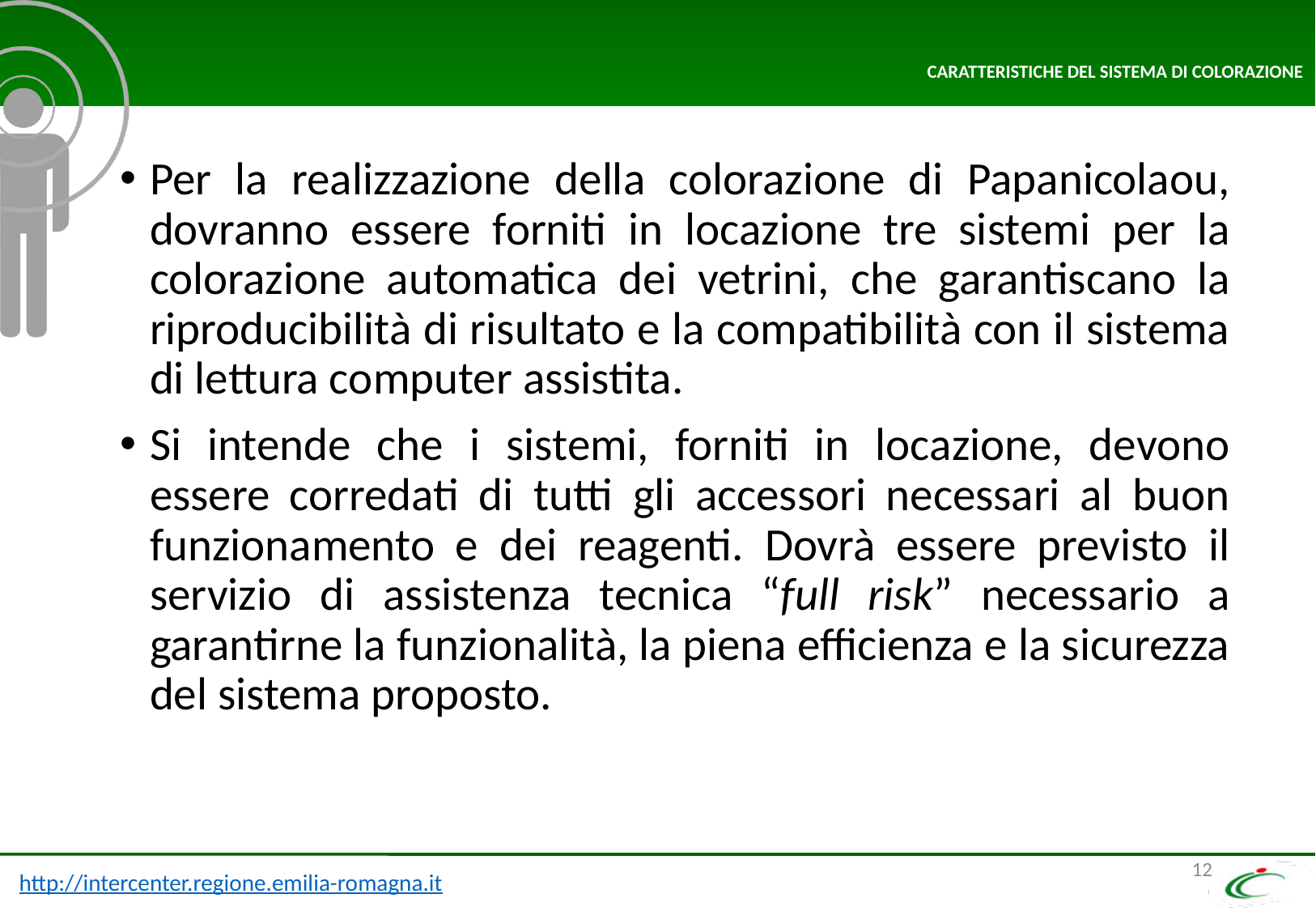

# CARATTERISTICHE DEL SISTEMA DI COLORAZIONE
Per la realizzazione della colorazione di Papanicolaou, dovranno essere forniti in locazione tre sistemi per la colorazione automatica dei vetrini, che garantiscano la riproducibilità di risultato e la compatibilità con il sistema di lettura computer assistita.
Si intende che i sistemi, forniti in locazione, devono essere corredati di tutti gli accessori necessari al buon funzionamento e dei reagenti. Dovrà essere previsto il servizio di assistenza tecnica “full risk” necessario a garantirne la funzionalità, la piena efficienza e la sicurezza del sistema proposto.

12